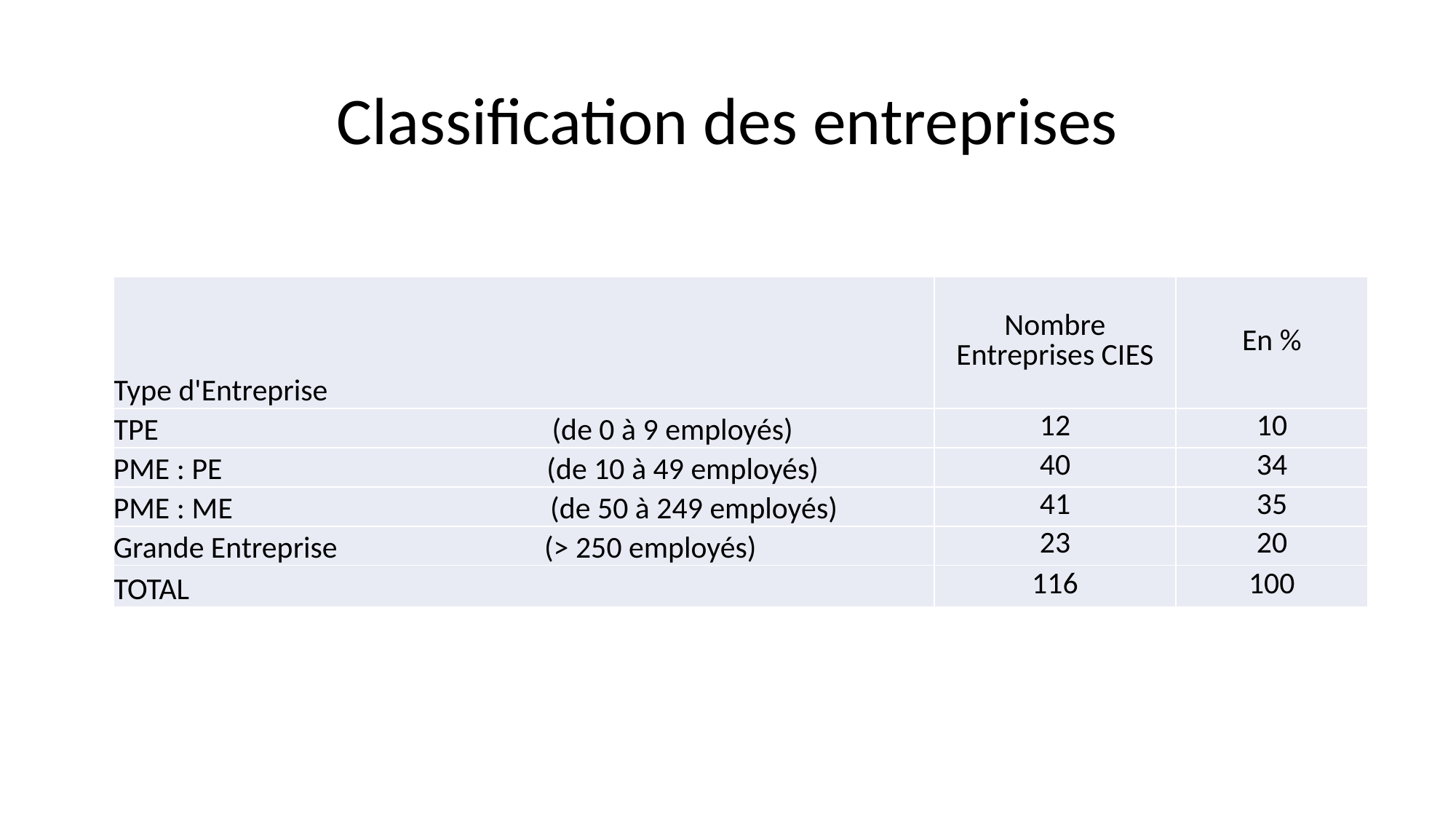

# Classification des entreprises
| Type d'Entreprise | Nombre Entreprises CIES | En % |
| --- | --- | --- |
| TPE (de 0 à 9 employés) | 12 | 10 |
| PME : PE (de 10 à 49 employés) | 40 | 34 |
| PME : ME (de 50 à 249 employés) | 41 | 35 |
| Grande Entreprise (> 250 employés) | 23 | 20 |
| TOTAL | 116 | 100 |